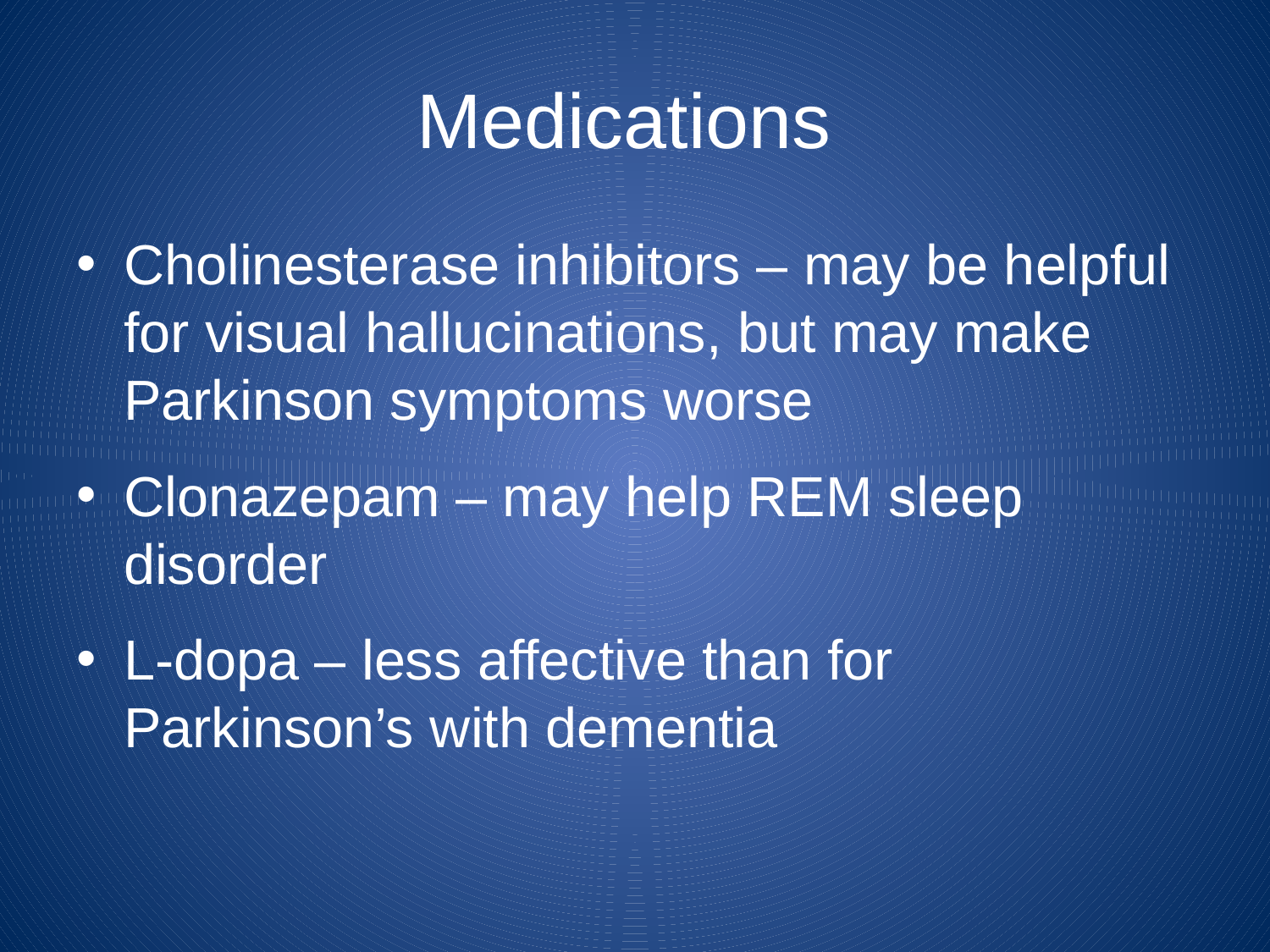

# Medications
Cholinesterase inhibitors – may be helpful for visual hallucinations, but may make Parkinson symptoms worse
Clonazepam – may help REM sleep disorder
L-dopa – less affective than for Parkinson’s with dementia